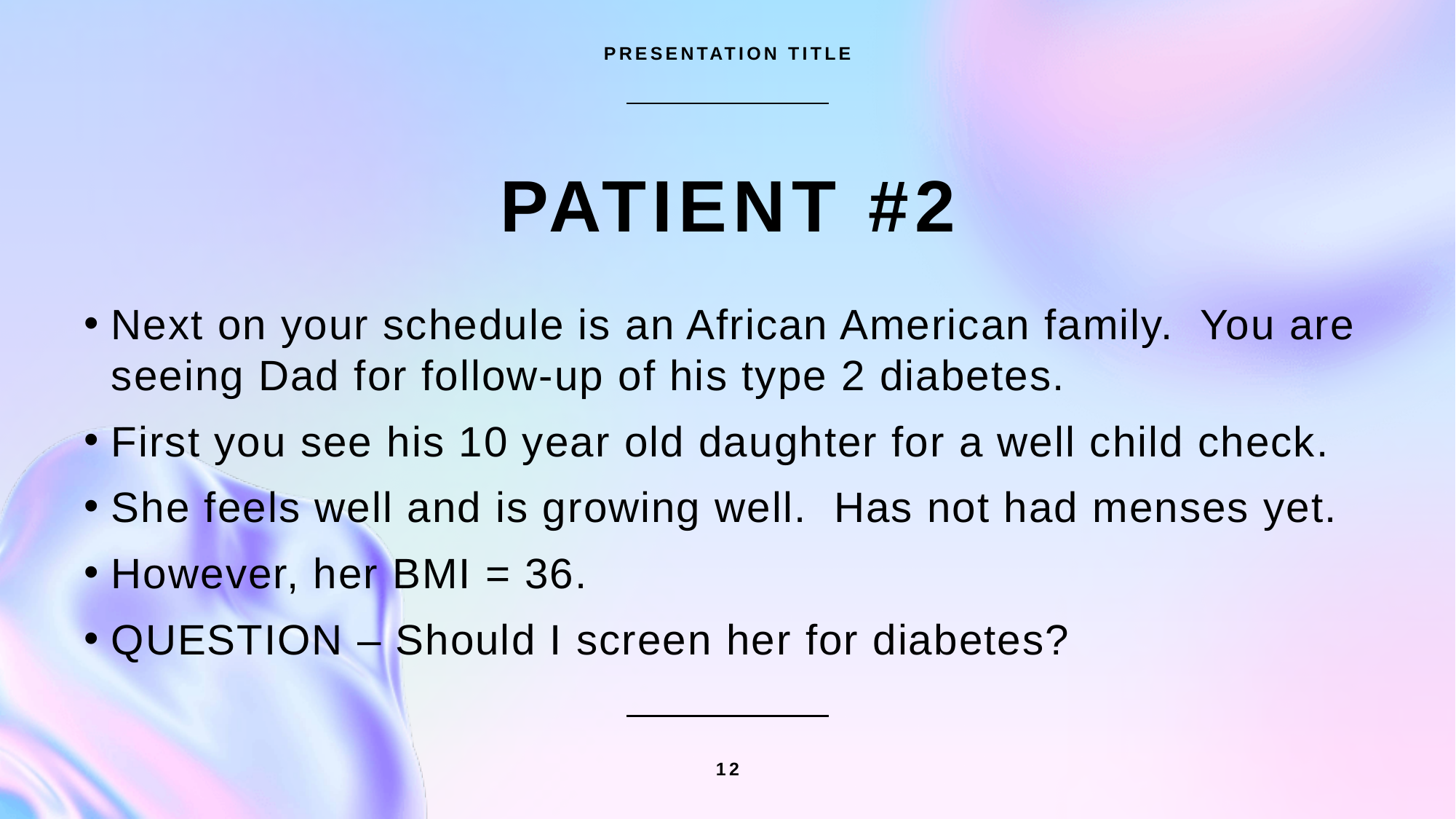

PRESENTATION TITLE
# Patient #2
Next on your schedule is an African American family.  You are seeing Dad for follow-up of his type 2 diabetes.
First you see his 10 year old daughter for a well child check.
She feels well and is growing well.  Has not had menses yet.
However, her BMI = 36.
QUESTION – Should I screen her for diabetes?
12